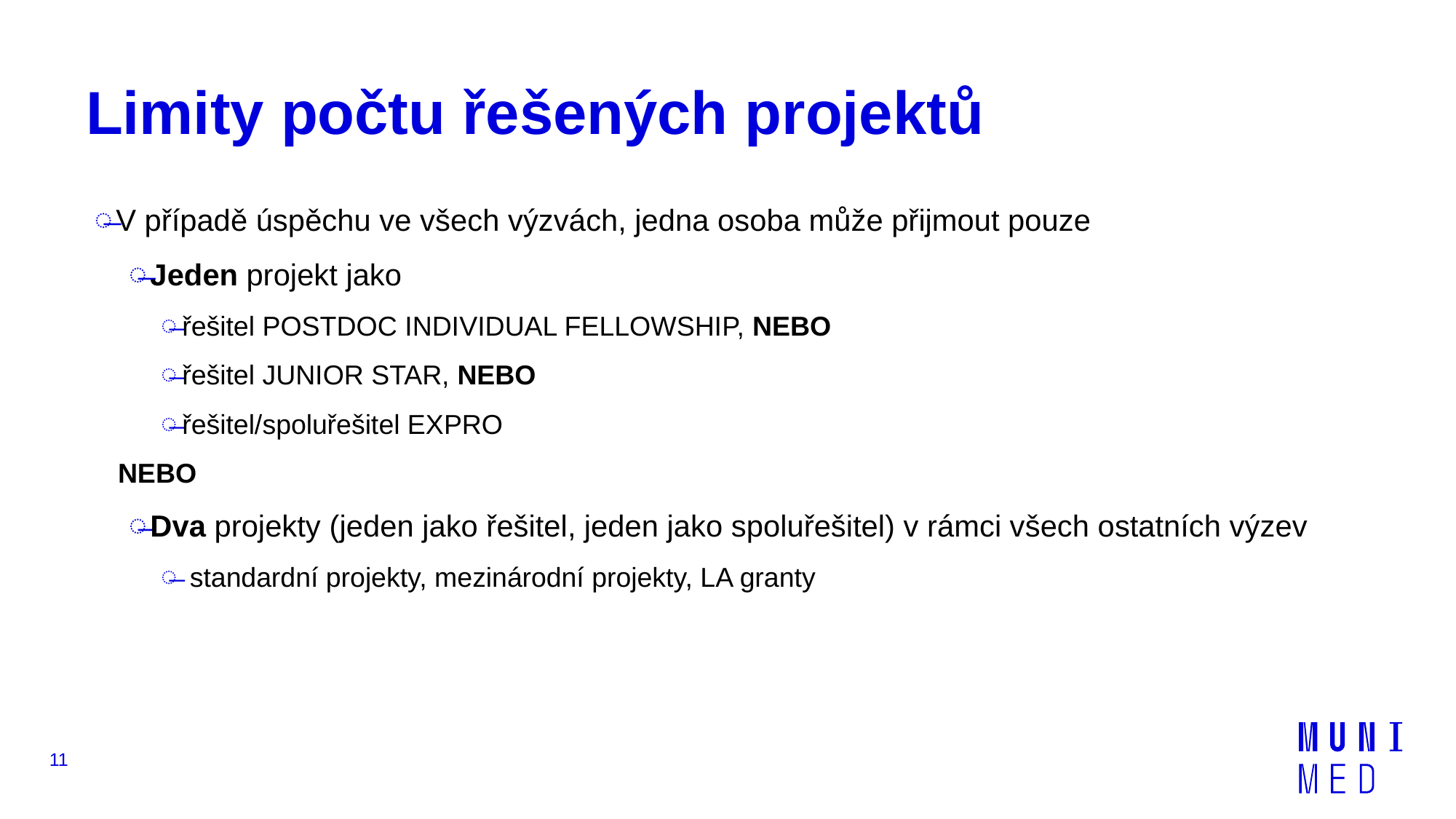

# Limity počtu řešených projektů
V případě úspěchu ve všech výzvách, jedna osoba může přijmout pouze
Jeden projekt jako
řešitel POSTDOC INDIVIDUAL FELLOWSHIP, NEBO
řešitel JUNIOR STAR, NEBO
řešitel/spoluřešitel EXPRO
NEBO
Dva projekty (jeden jako řešitel, jeden jako spoluřešitel) v rámci všech ostatních výzev
 standardní projekty, mezinárodní projekty, LA granty
11